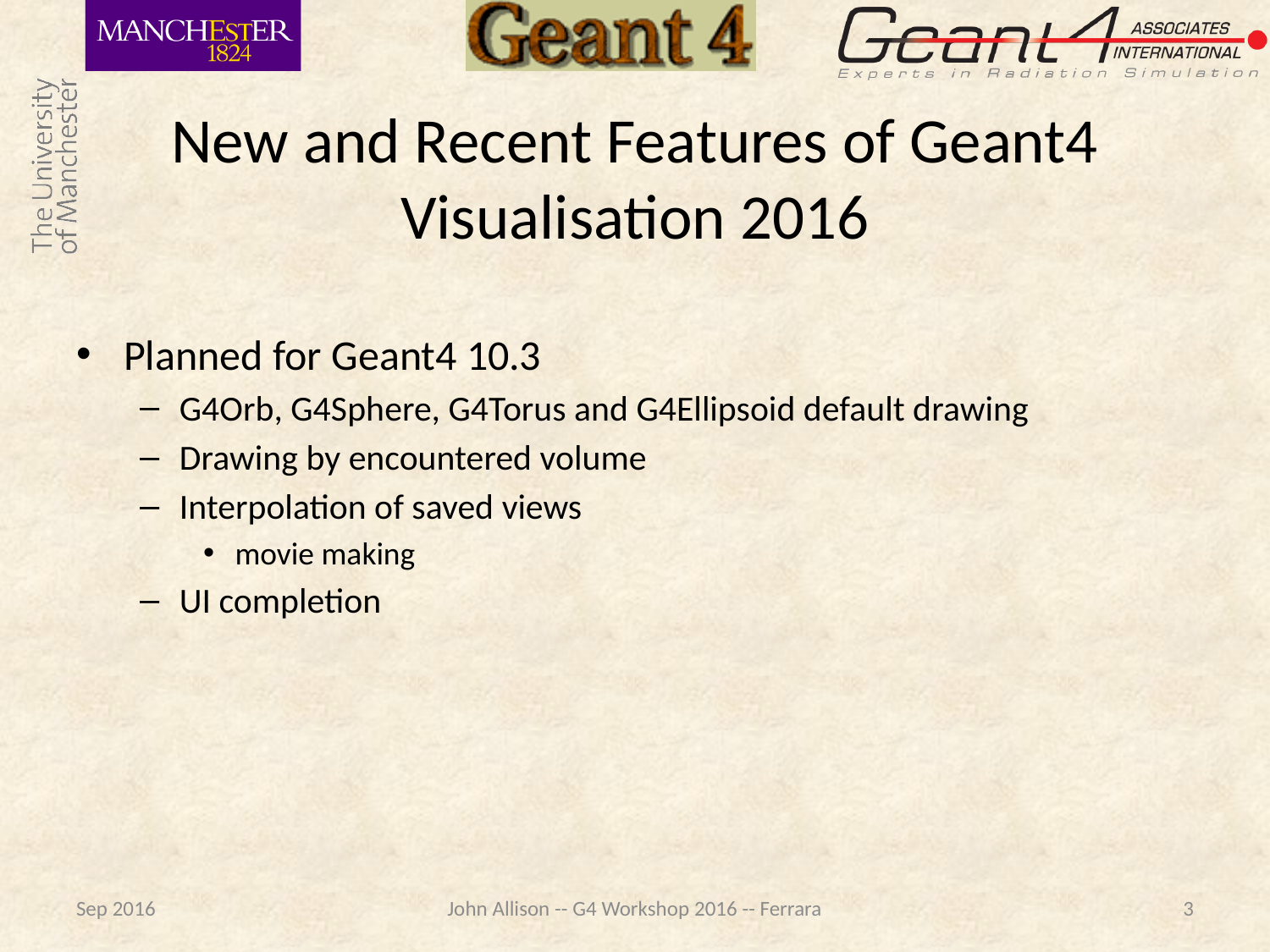

# New and Recent Features of Geant4 Visualisation 2016

Planned for Geant4 10.3
G4Orb, G4Sphere, G4Torus and G4Ellipsoid default drawing
Drawing by encountered volume
Interpolation of saved views
movie making
UI completion
Sep 2016
John Allison -- G4 Workshop 2016 -- Ferrara
3